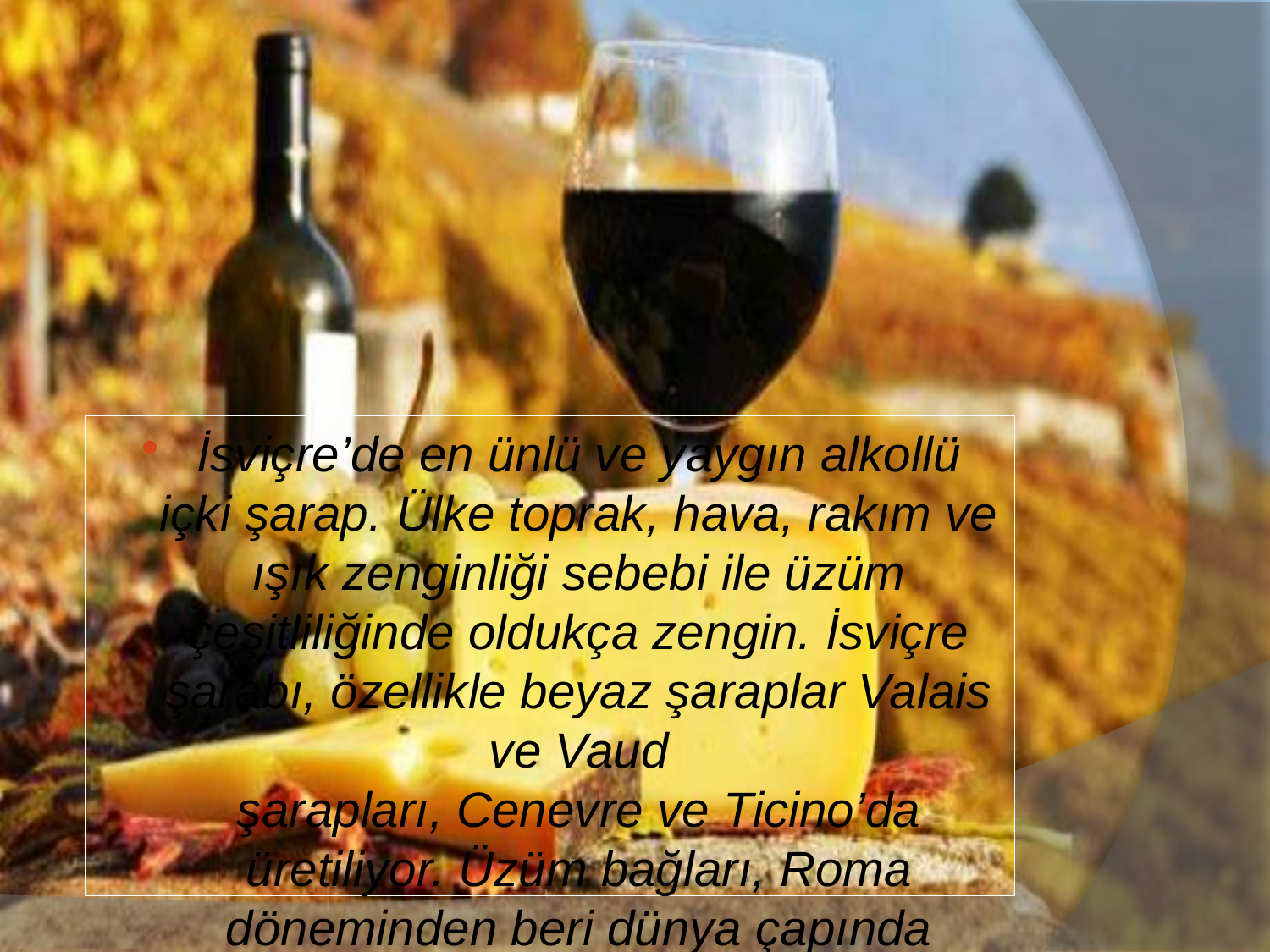

#
İsviçre’de en ünlü ve yaygın alkollü içki şarap. Ülke toprak, hava, rakım ve ışık zenginliği sebebi ile üzüm çeşitliliğinde oldukça zengin. İsviçre şarabı, özellikle beyaz şaraplar Valais ve Vaud şarapları, Cenevre ve Ticino’da üretiliyor. Üzüm bağları, Roma döneminden beri dünya çapında meşhur. En yaygın üzüm çeşitleri Chasselas (Valais Fendant) ve Pinot Noir. Merlot, Ticino’da üretilen en ünlü üzüm ve şarap çeşidi.